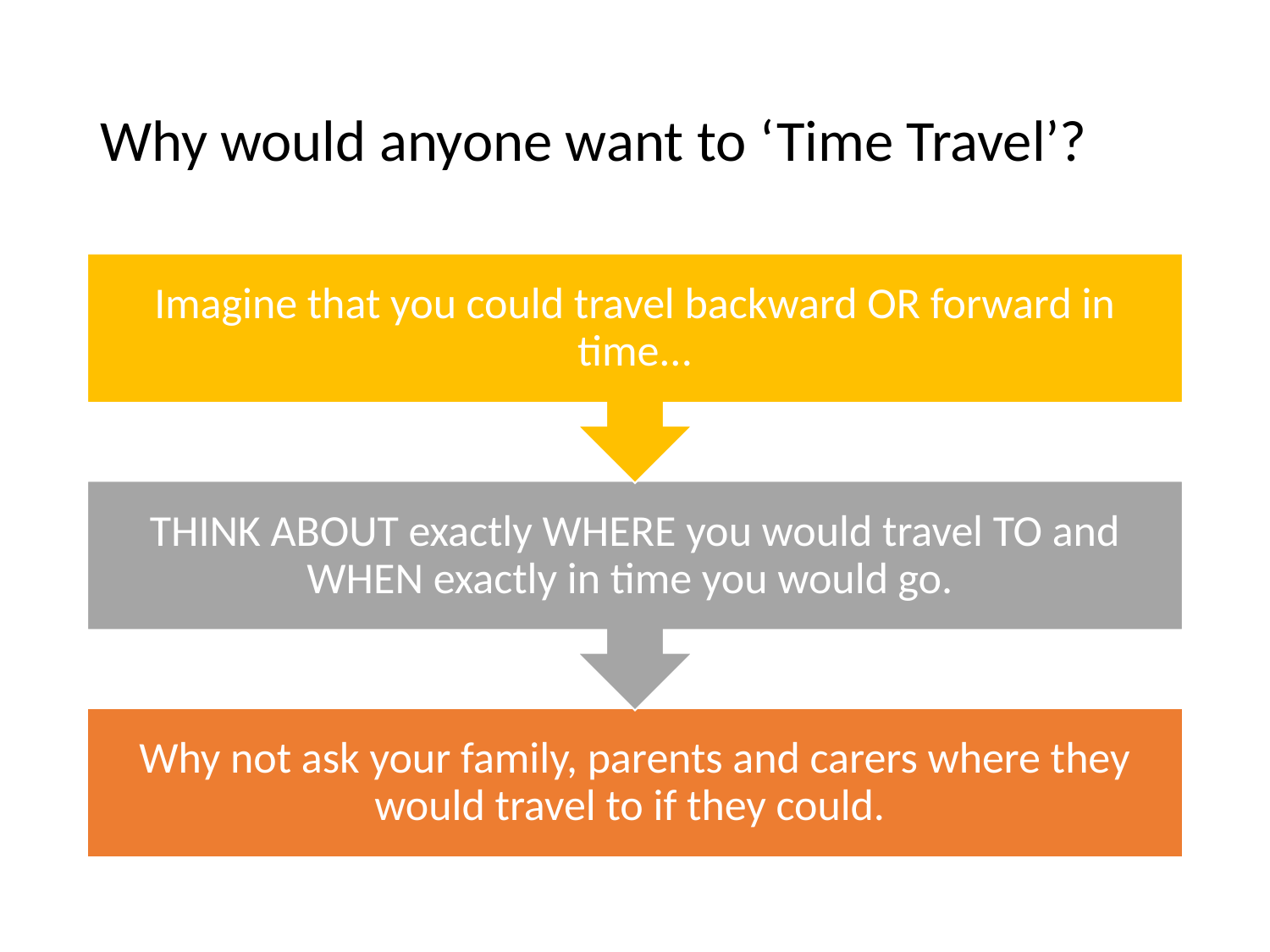

# Why would anyone want to ‘Time Travel’?
Why not ask your family, parents and carers where they would travel to if they could.
THINK ABOUT exactly WHERE you would travel TO and WHEN exactly in time you would go.
Imagine that you could travel backward OR forward in time...